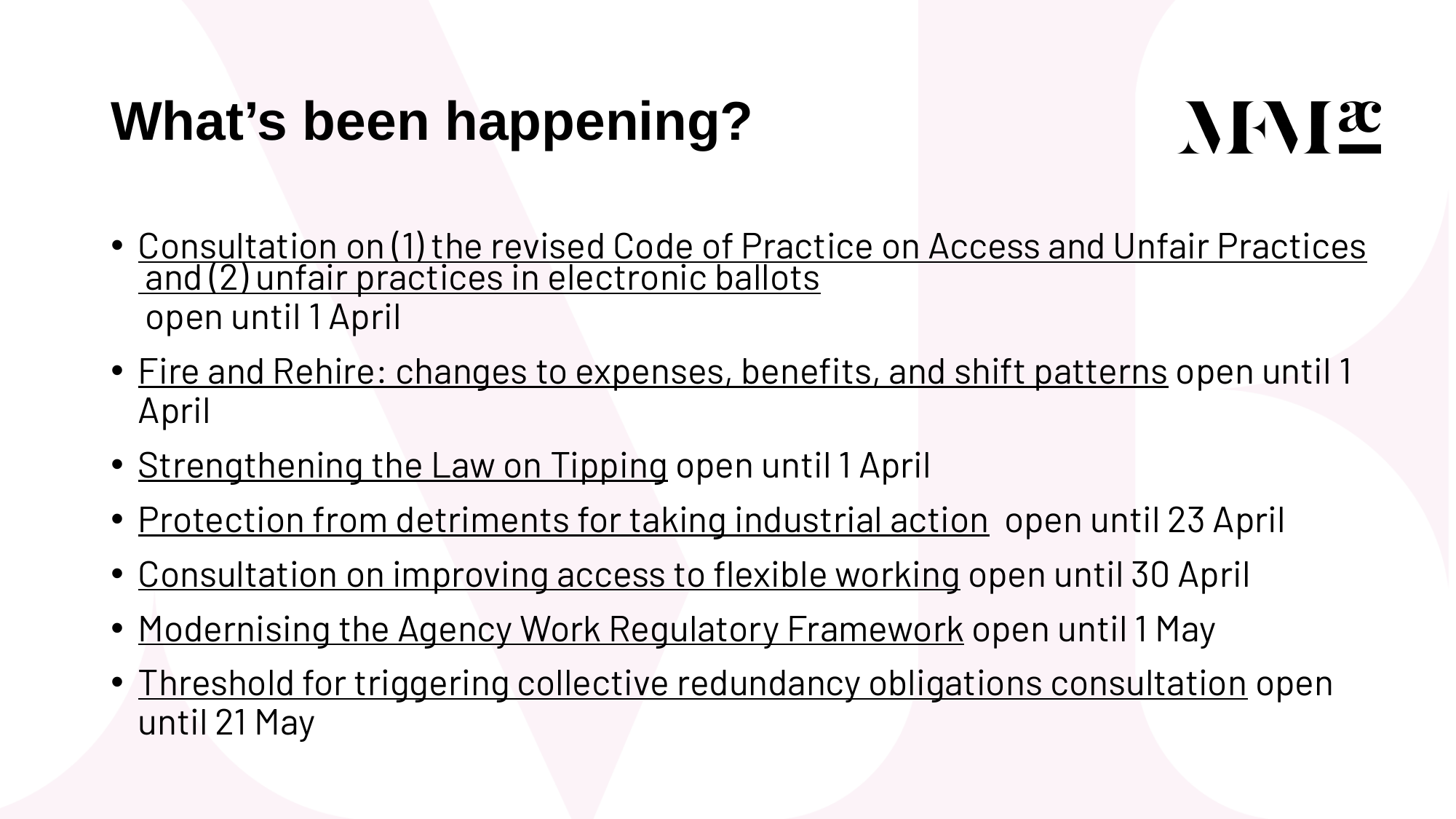

# What’s been happening?
Consultation on (1) the revised Code of Practice on Access and Unfair Practices and (2) unfair practices in electronic ballots open until 1 April
Fire and Rehire: changes to expenses, benefits, and shift patterns open until 1 April
Strengthening the Law on Tipping open until 1 April
Protection from detriments for taking industrial action  open until 23 April
Consultation on improving access to flexible working open until 30 April
Modernising the Agency Work Regulatory Framework open until 1 May
Threshold for triggering collective redundancy obligations consultation open until 21 May